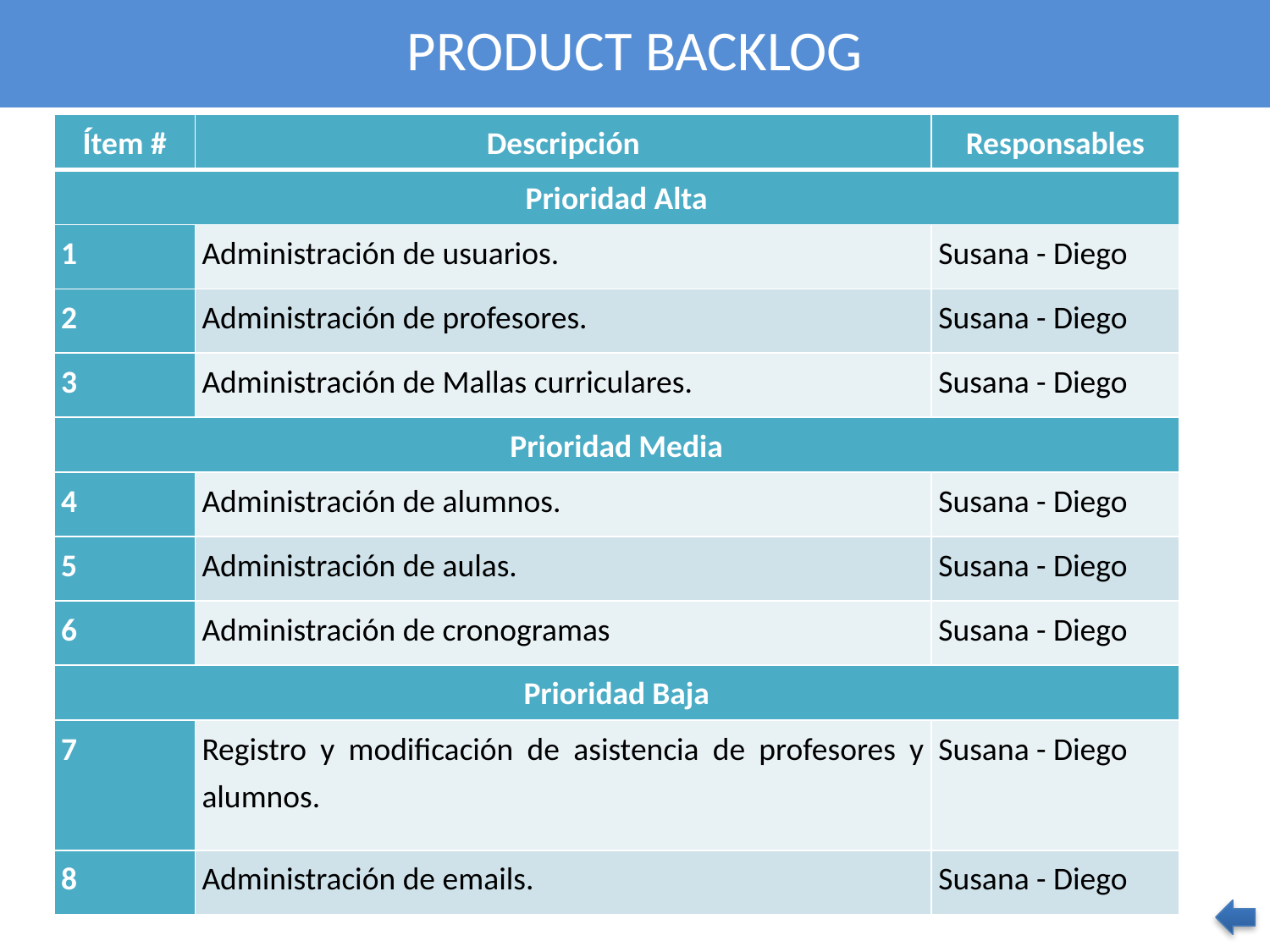

PRODUCT BACKLOG
| Ítem # | Descripción | Responsables |
| --- | --- | --- |
| Prioridad Alta |  |  |
| 1 | Administración de usuarios. | Susana - Diego |
| 2 | Administración de profesores. | Susana - Diego |
| 3 | Administración de Mallas curriculares. | Susana - Diego |
| Prioridad Media |  |  |
| 4 | Administración de alumnos. | Susana - Diego |
| 5 | Administración de aulas. | Susana - Diego |
| 6 | Administración de cronogramas | Susana - Diego |
| Prioridad Baja |  |  |
| 7 | Registro y modificación de asistencia de profesores y alumnos. | Susana - Diego |
| 8 | Administración de emails. | Susana - Diego |